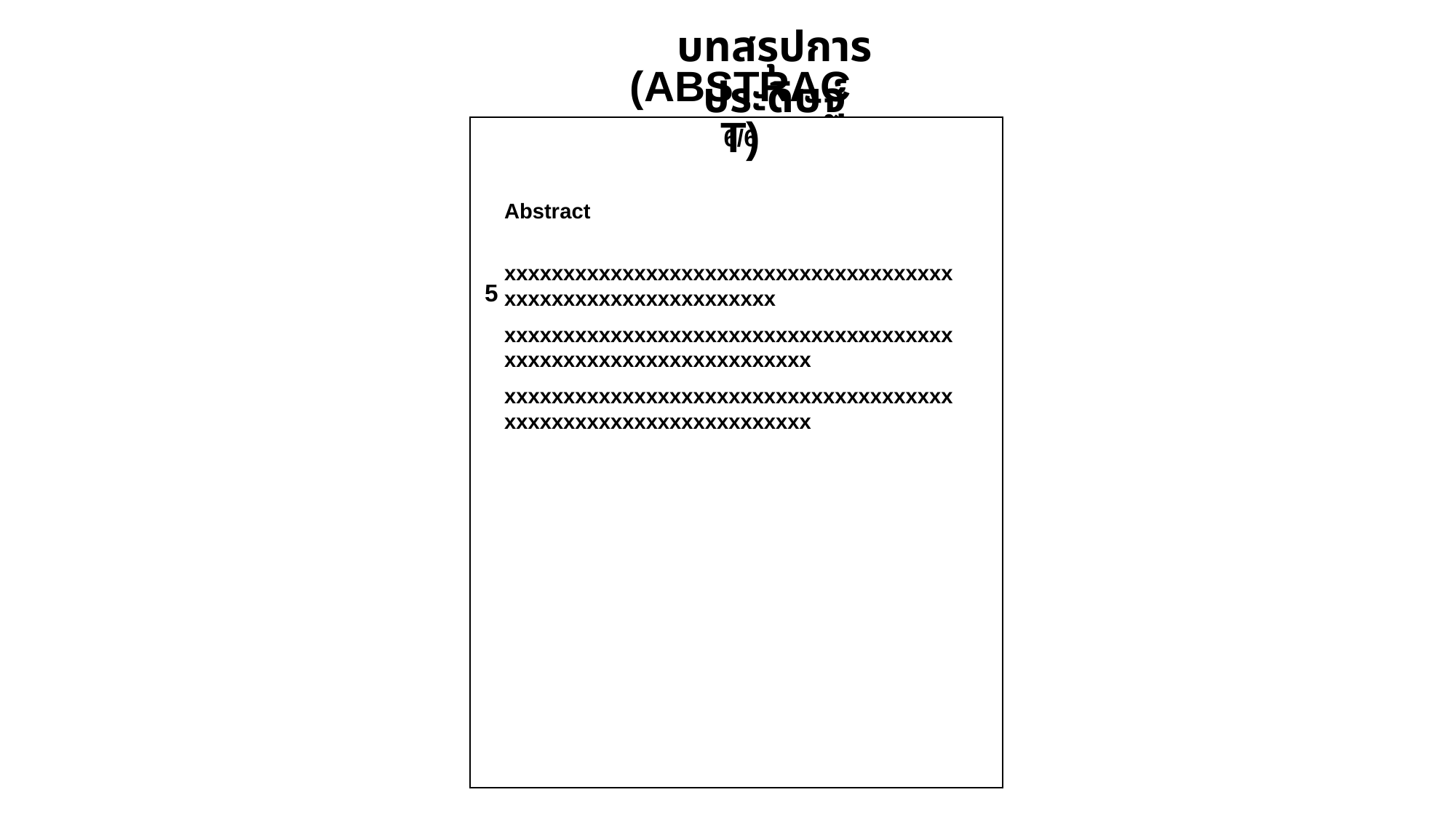

บทสรุปการประดิษฐ์
(ABSTRACT)
6/6

Abstract
       xxxxxxxxxxxxxxxxxxxxxxxxxxxxxxxxxxxxxxxxxxxxxxxxxxxxxxxxxxxxx
xxxxxxxxxxxxxxxxxxxxxxxxxxxxxxxxxxxxxxxxxxxxxxxxxxxxxxxxxxxxxxxx
xxxxxxxxxxxxxxxxxxxxxxxxxxxxxxxxxxxxxxxxxxxxxxxxxxxxxxxxxxxxxxxx
5